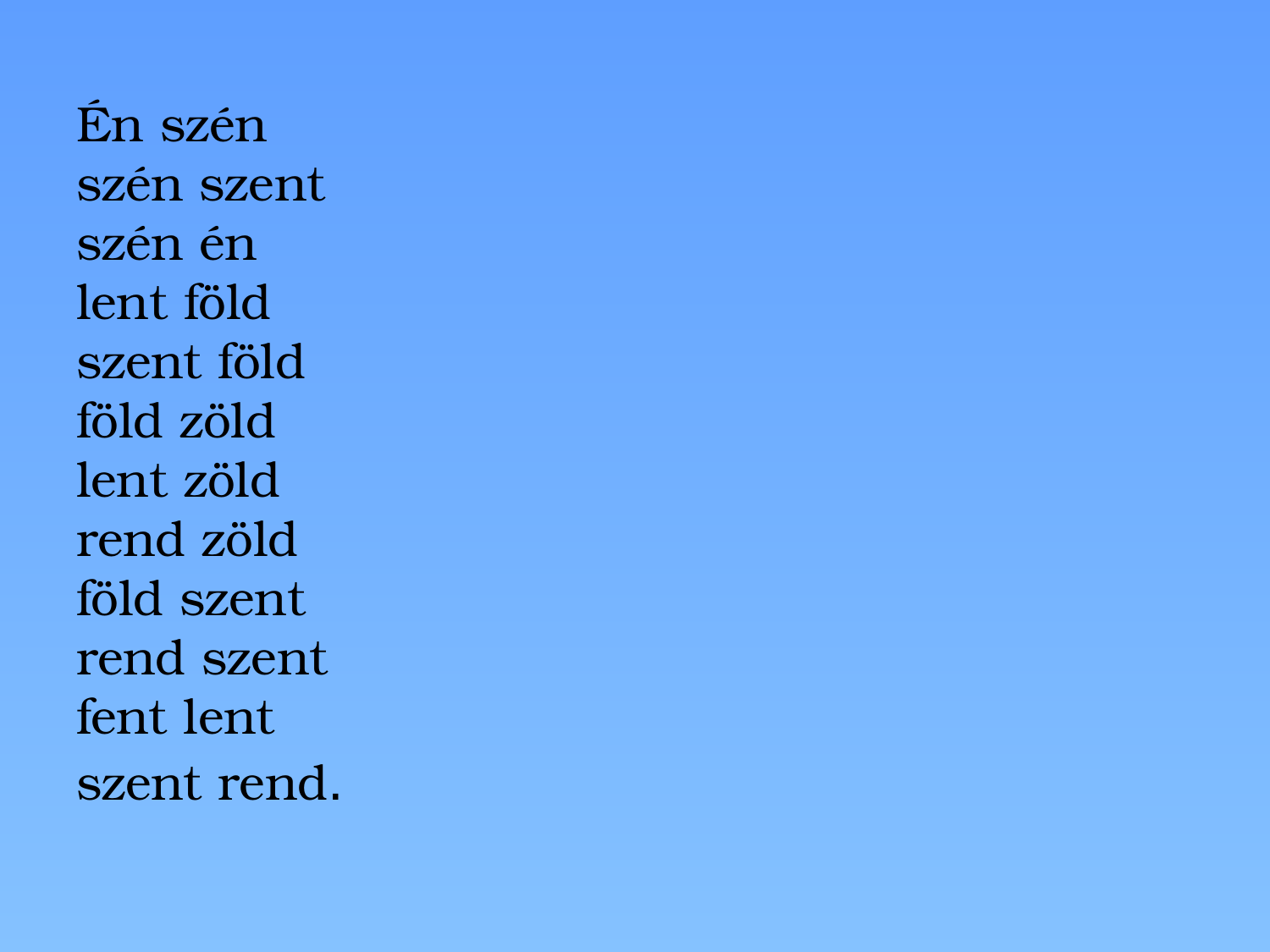

Én szén
szén szent
szén én
lent föld
szent föld
föld zöld
lent zöld
rend zöld
föld szent
rend szent
fent lent
szent rend.